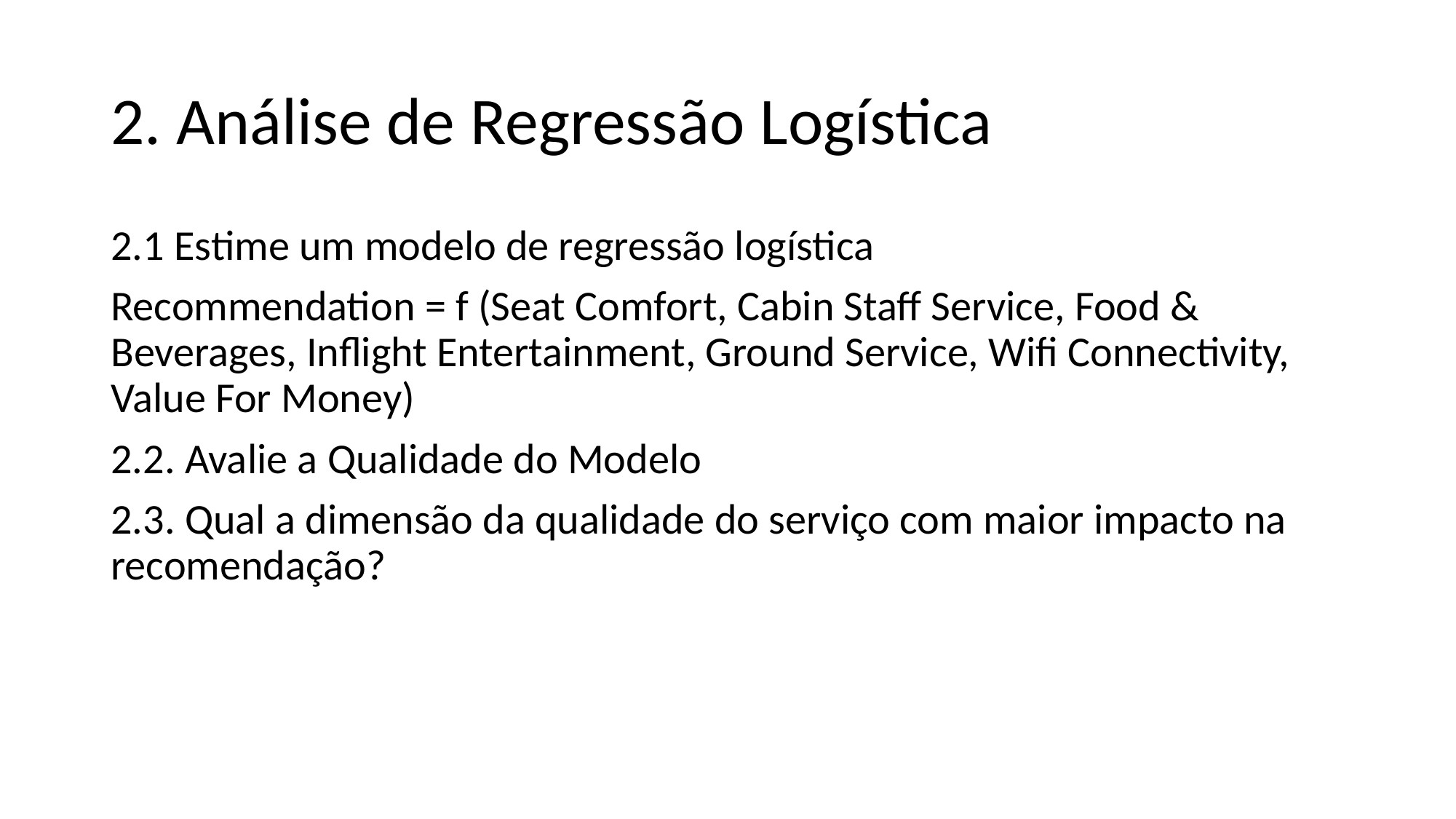

# 2. Análise de Regressão Logística
2.1 Estime um modelo de regressão logística
Recommendation = f (Seat Comfort, Cabin Staff Service, Food & Beverages, Inflight Entertainment, Ground Service, Wifi Connectivity, Value For Money)
2.2. Avalie a Qualidade do Modelo
2.3. Qual a dimensão da qualidade do serviço com maior impacto na recomendação?